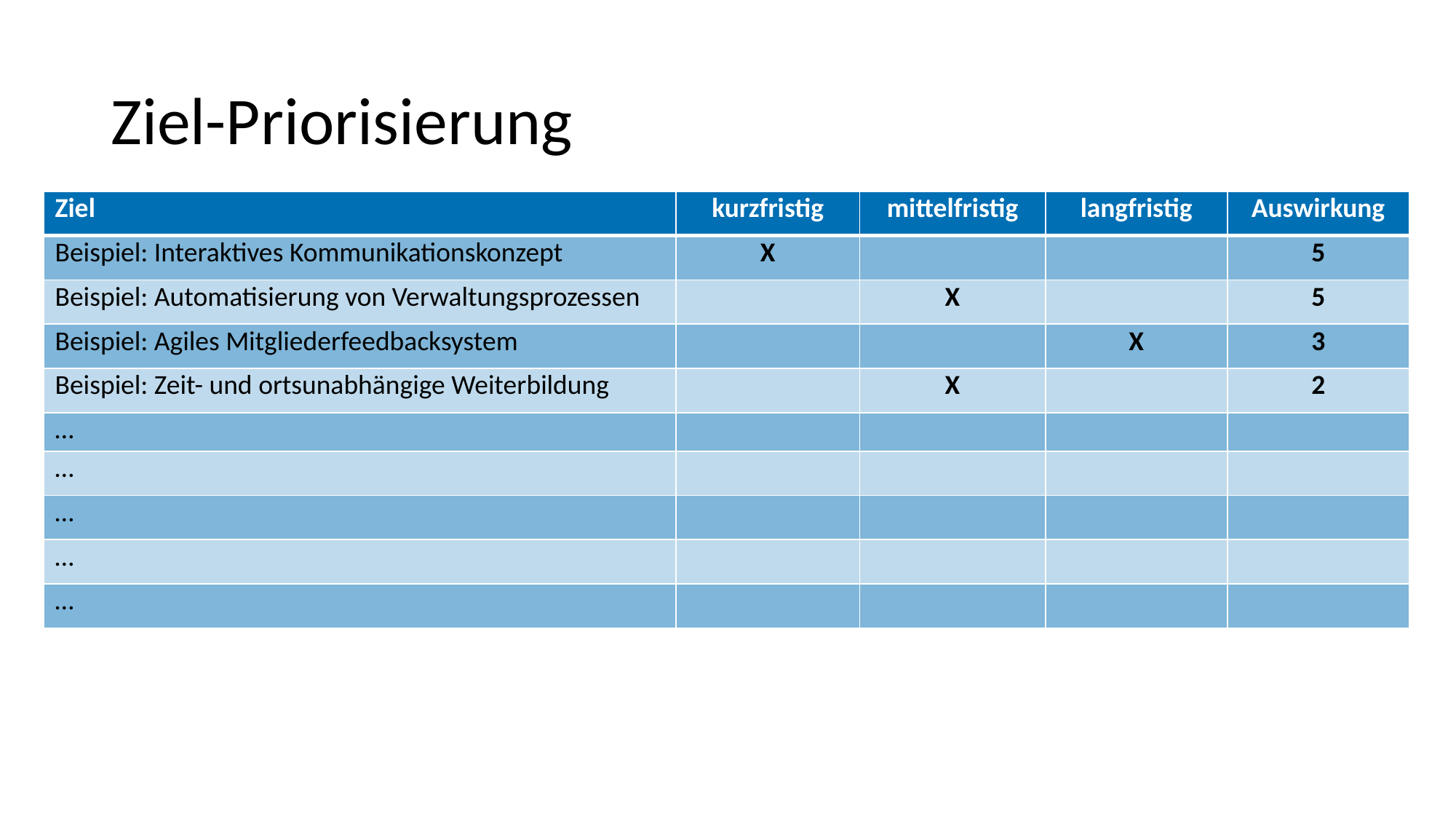

# Ziel-Priorisierung
| Ziel | kurzfristig | mittelfristig | langfristig | Auswirkung |
| --- | --- | --- | --- | --- |
| Beispiel: Interaktives Kommunikationskonzept | X |  |  | 5 |
| Beispiel: Automatisierung von Verwaltungsprozessen |  | X |  | 5 |
| Beispiel: Agiles Mitgliederfeedbacksystem |  |  | X | 3 |
| Beispiel: Zeit- und ortsunabhängige Weiterbildung |  | X |  | 2 |
| … |  |  |  |  |
| … |  |  |  |  |
| … |  |  |  |  |
| … |  |  |  |  |
| … |  |  |  |  |